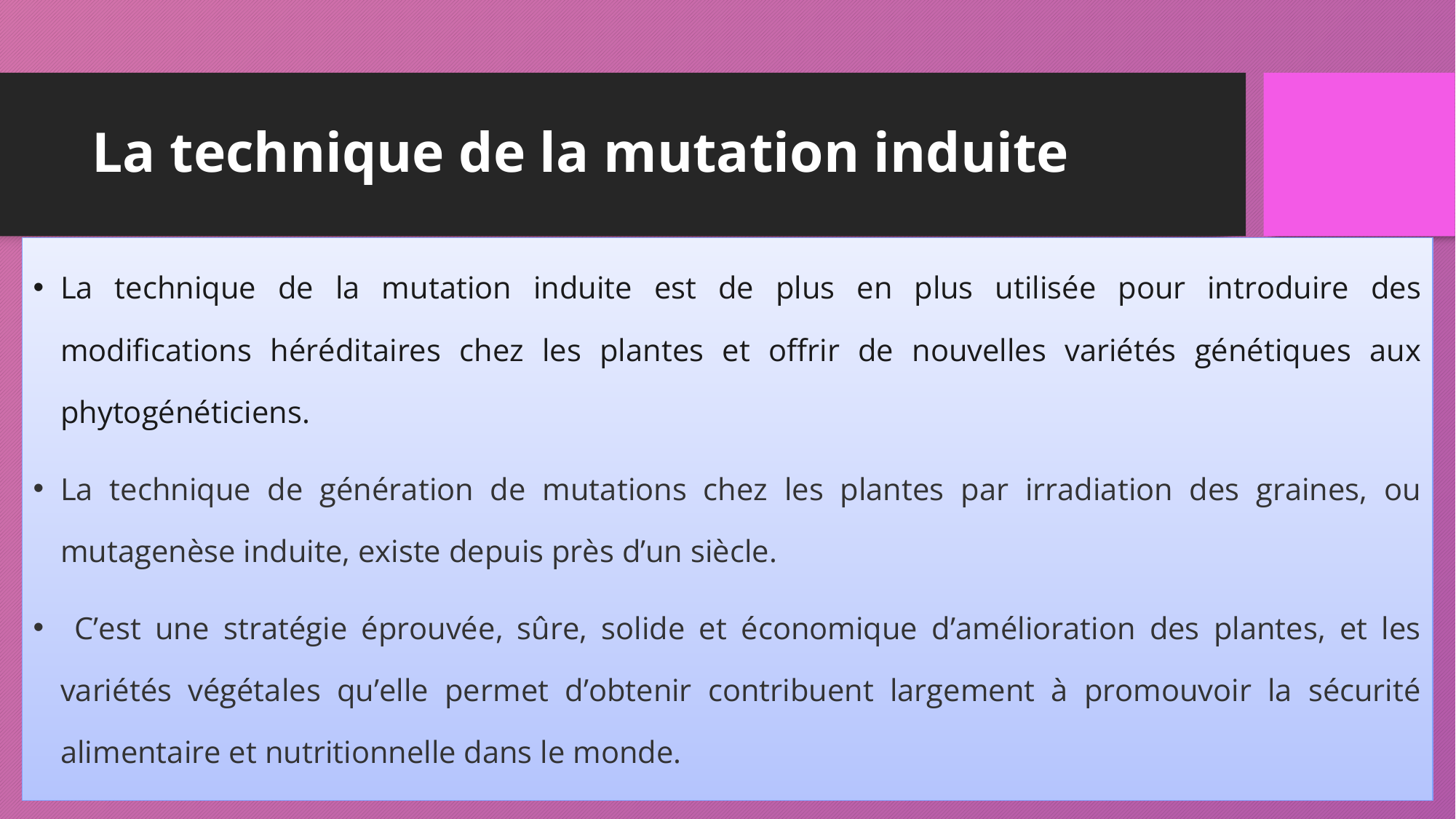

# La technique de la mutation induite
La technique de la mutation induite est de plus en plus utilisée pour introduire des modifications héréditaires chez les plantes et offrir de nouvelles variétés génétiques aux phytogénéticiens.
La technique de génération de mutations chez les plantes par irradiation des graines, ou mutagenèse induite, existe depuis près d’un siècle.
 C’est une stratégie éprouvée, sûre, solide et économique d’amélioration des plantes, et les variétés végétales qu’elle permet d’obtenir contribuent largement à promouvoir la sécurité alimentaire et nutritionnelle dans le monde.